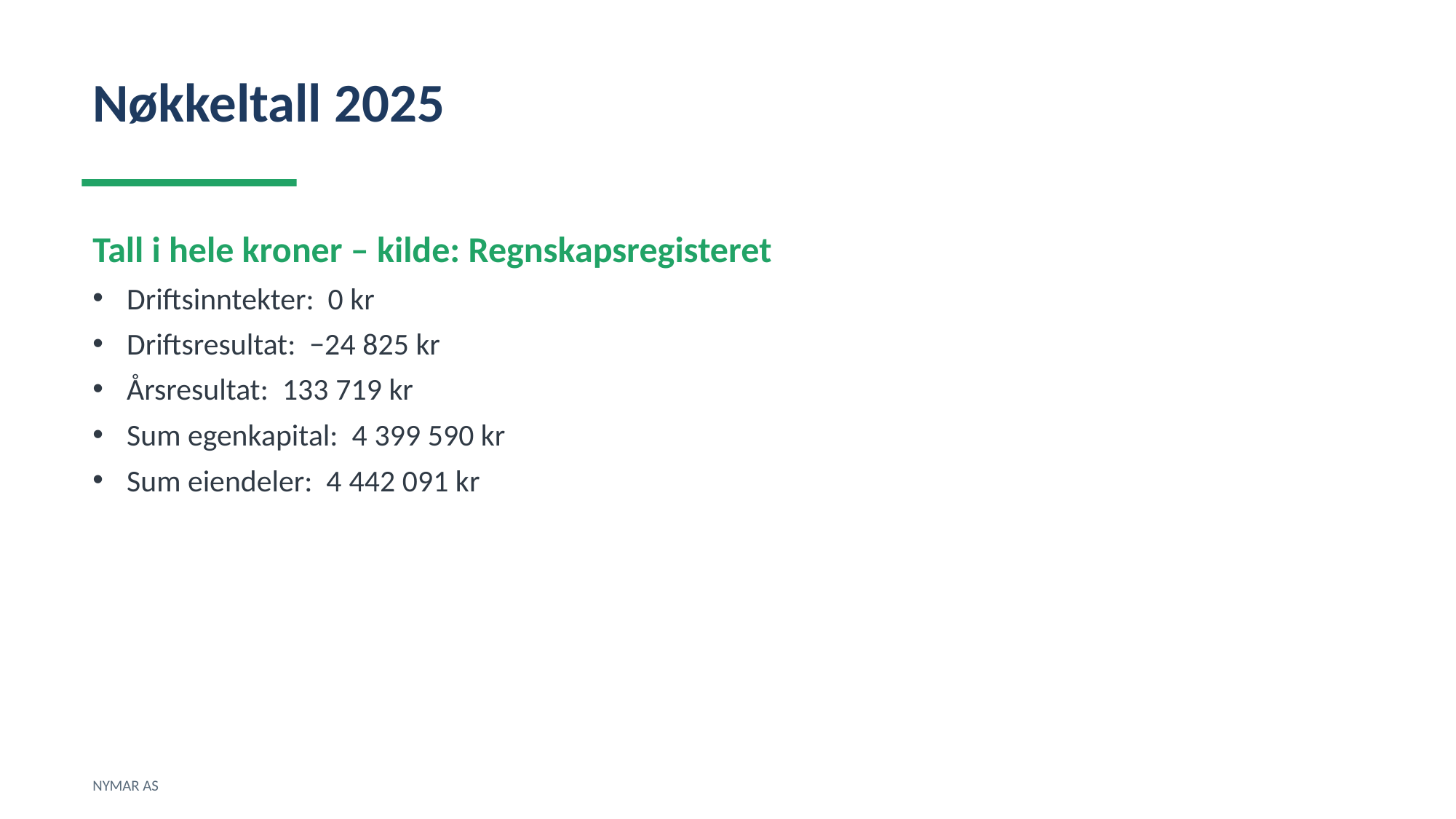

Nøkkeltall 2025

Tall i hele kroner – kilde: Regnskapsregisteret
Driftsinntekter:  0 kr
Driftsresultat:  −24 825 kr
Årsresultat:  133 719 kr
Sum egenkapital:  4 399 590 kr
Sum eiendeler:  4 442 091 kr
NYMAR AS